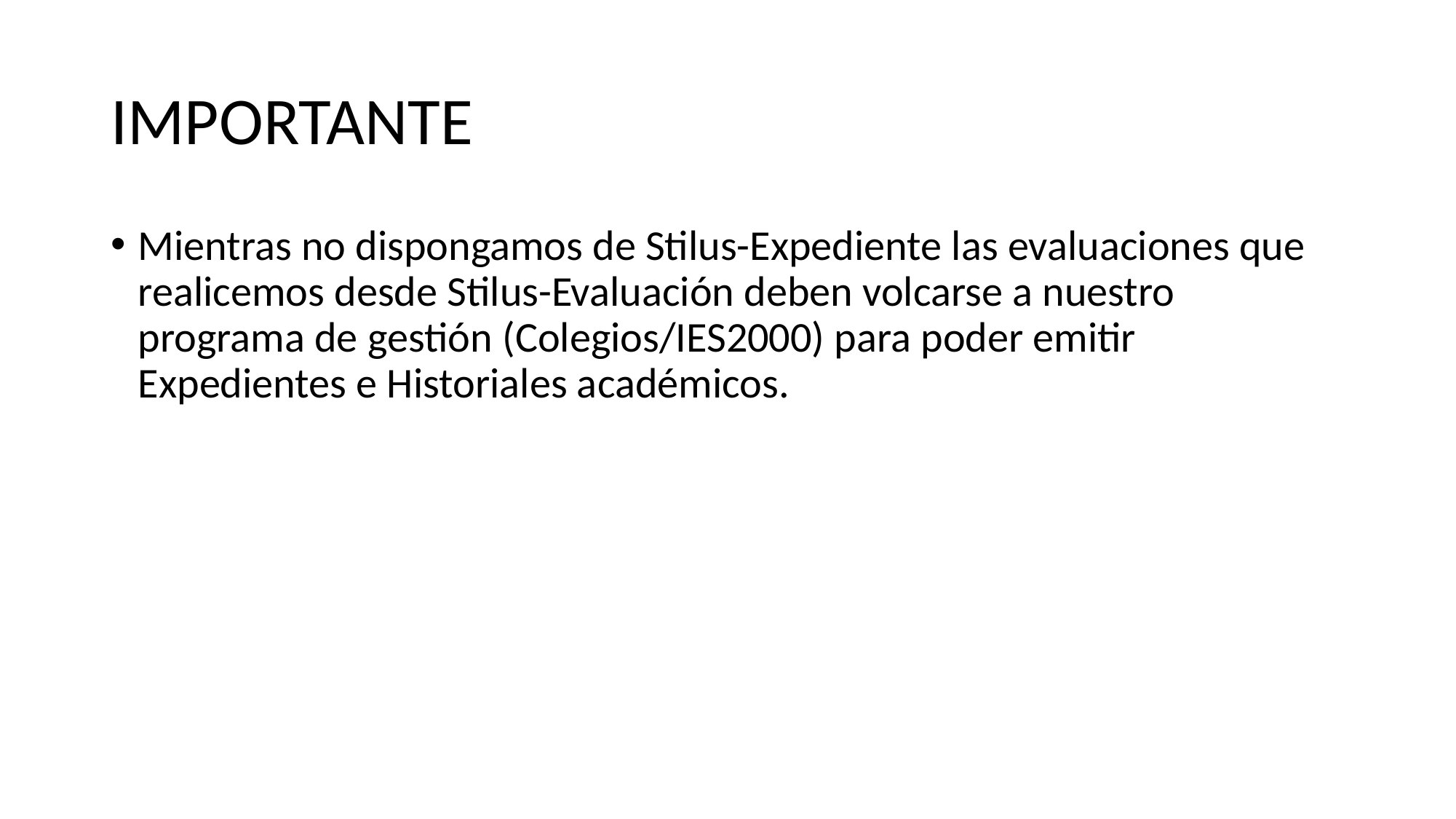

# IMPORTANTE
Mientras no dispongamos de Stilus-Expediente las evaluaciones que realicemos desde Stilus-Evaluación deben volcarse a nuestro programa de gestión (Colegios/IES2000) para poder emitir Expedientes e Historiales académicos.